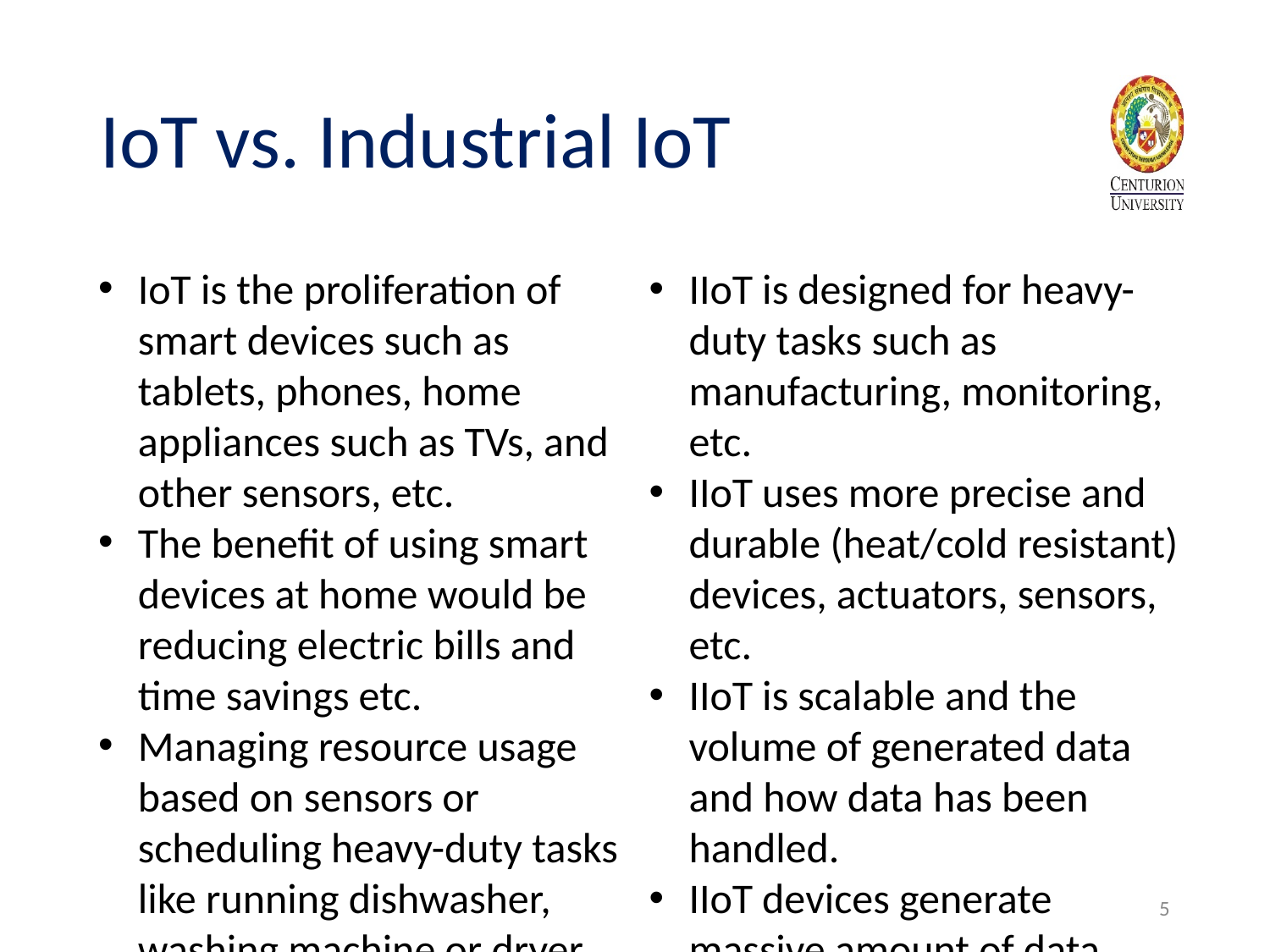

# IoT vs. Industrial IoT
IIoT is designed for heavy-duty tasks such as manufacturing, monitoring, etc.
IIoT uses more precise and durable (heat/cold resistant) devices, actuators, sensors, etc.
IIoT is scalable and the volume of generated data and how data has been handled.
IIoT devices generate massive amount of data, IIoT requires data streaming, big data, machine learning or artificial intelligence practices.

IoT is the proliferation of smart devices such as tablets, phones, home appliances such as TVs, and other sensors, etc.
The benefit of using smart devices at home would be reducing electric bills and time savings etc.
Managing resource usage based on sensors or scheduling heavy-duty tasks like running dishwasher, washing machine or dryer when the electric consumption is the cheapest.
5